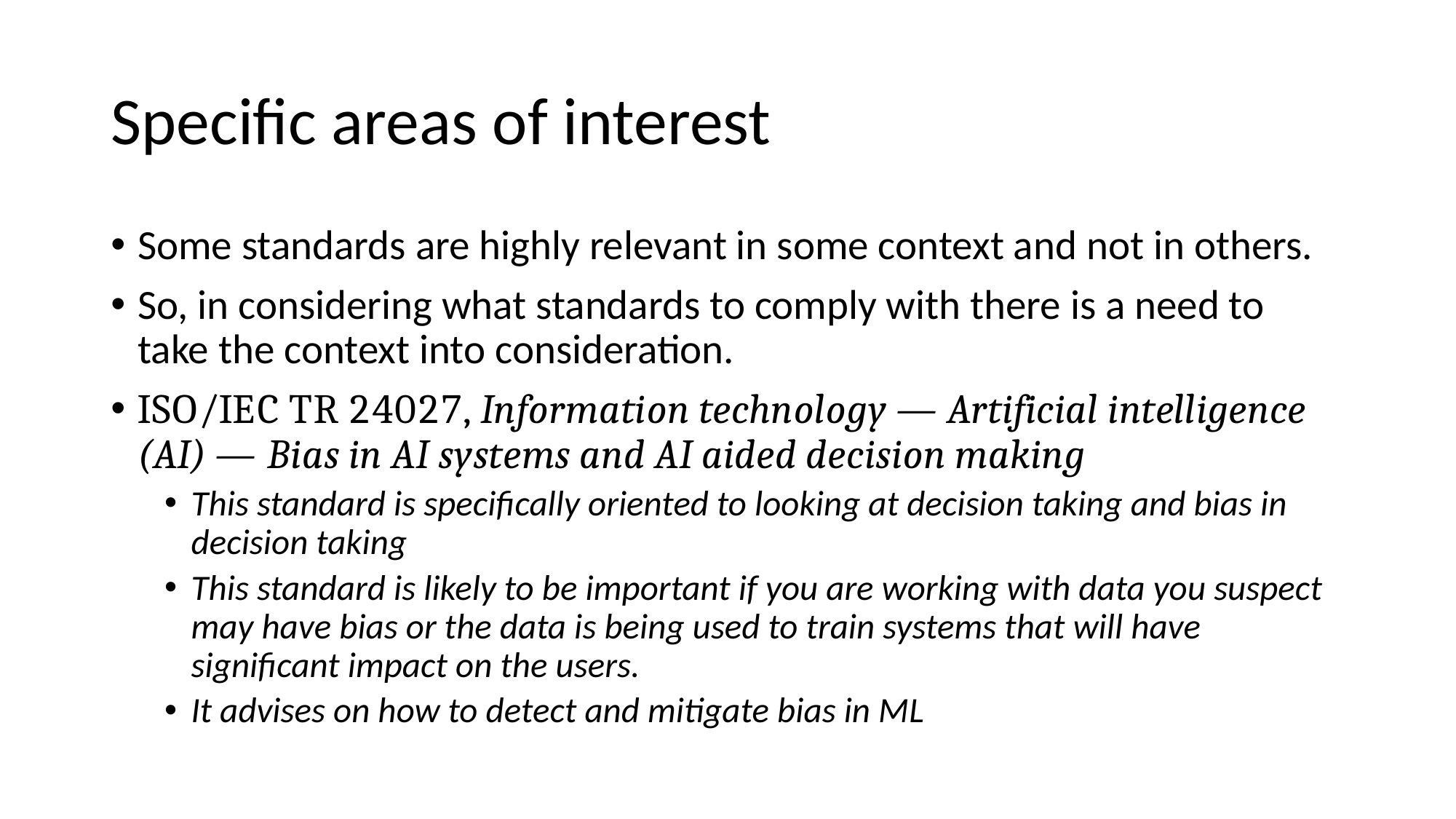

# Specific areas of interest
Some standards are highly relevant in some context and not in others.
So, in considering what standards to comply with there is a need to take the context into consideration.
ISO/IEC TR 24027, Information technology — Artificial intelligence (AI) — Bias in AI systems and AI aided decision making
This standard is specifically oriented to looking at decision taking and bias in decision taking
This standard is likely to be important if you are working with data you suspect may have bias or the data is being used to train systems that will have significant impact on the users.
It advises on how to detect and mitigate bias in ML